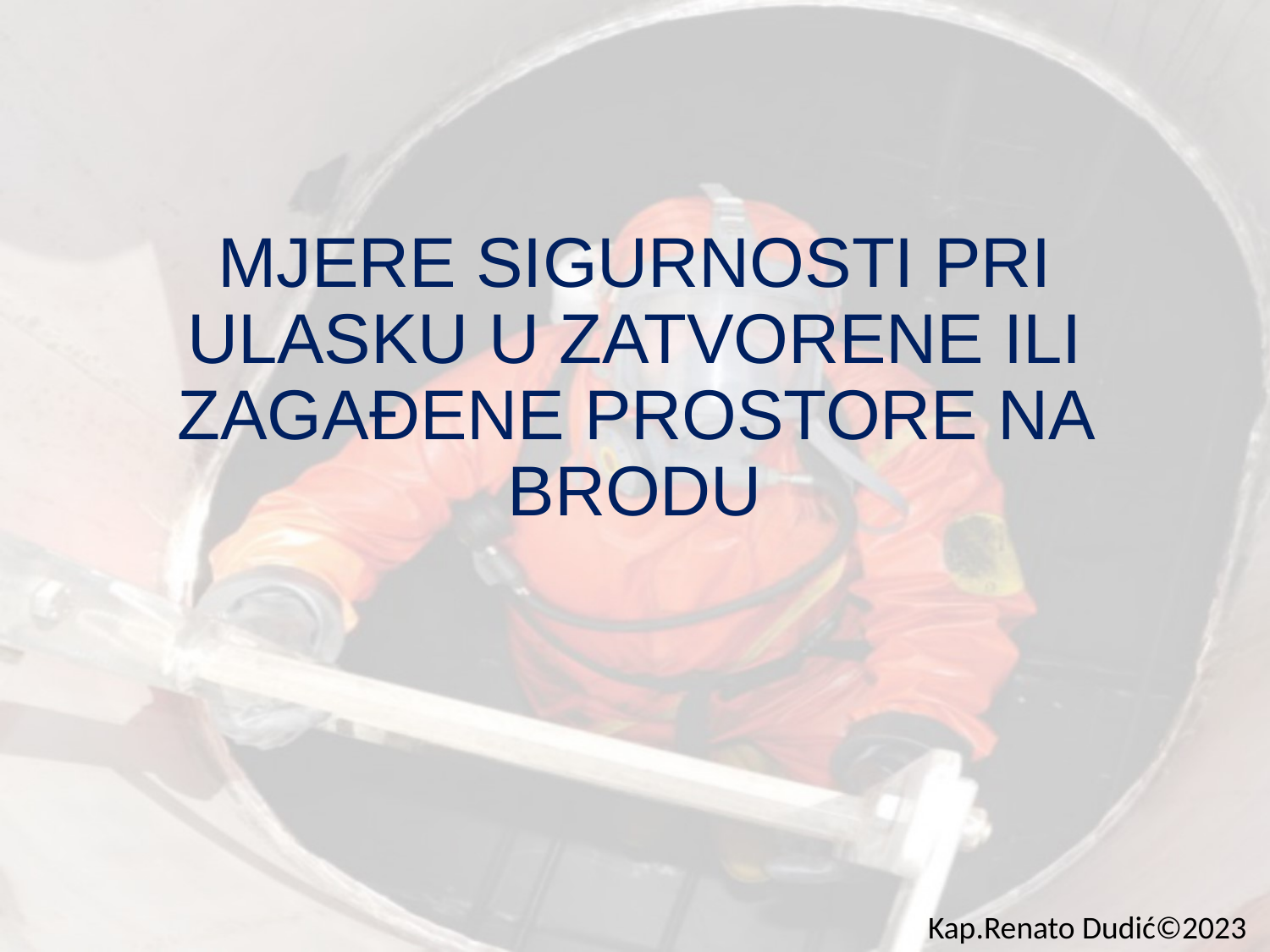

# MJERE SIGURNOSTI PRI ULASKU U ZATVORENE ILI ZAGAĐENE PROSTORE NA BRODU
Kap.Renato Dudić©2023